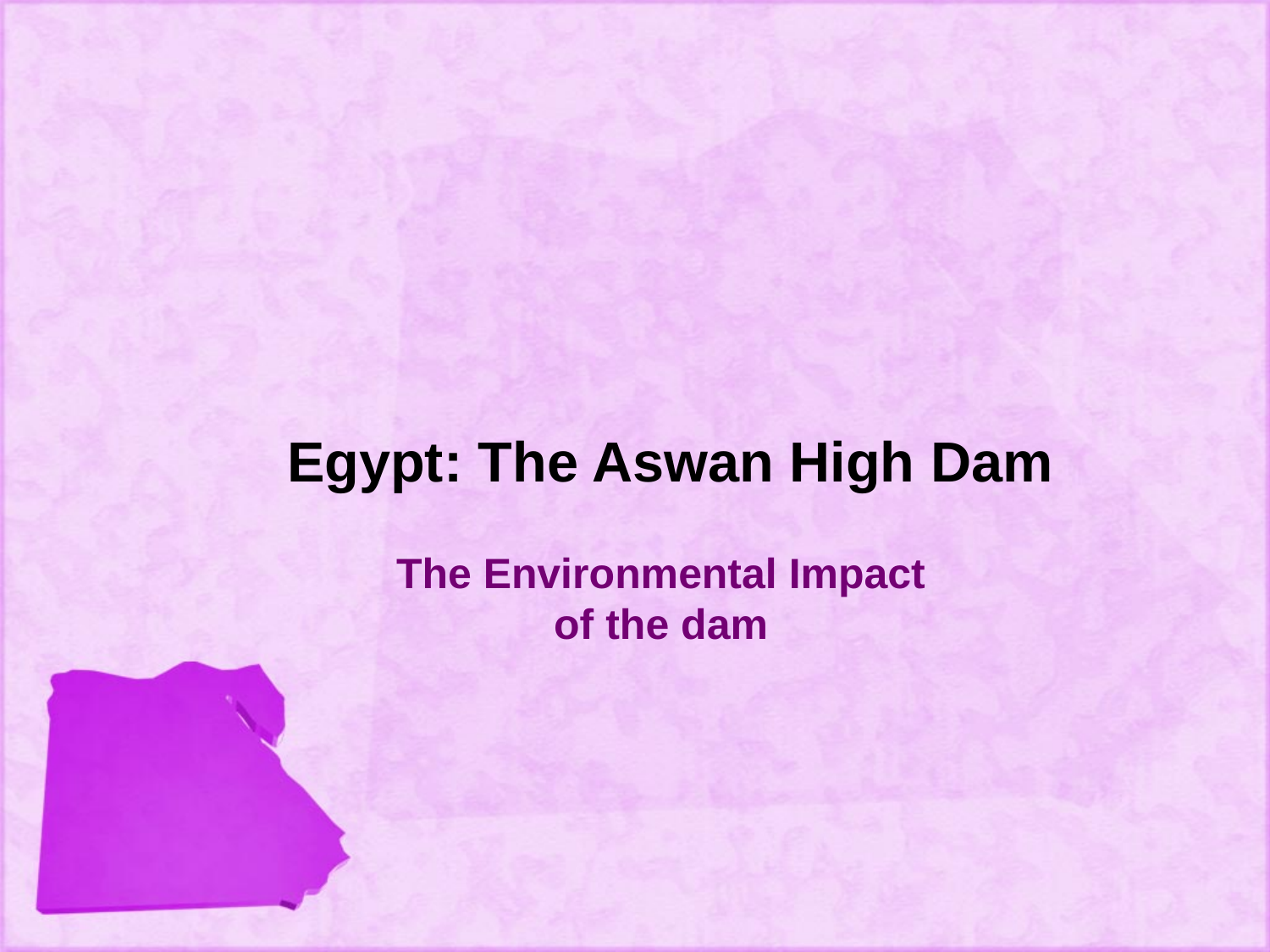

# Egypt: The Aswan High Dam
The Environmental Impact of the dam